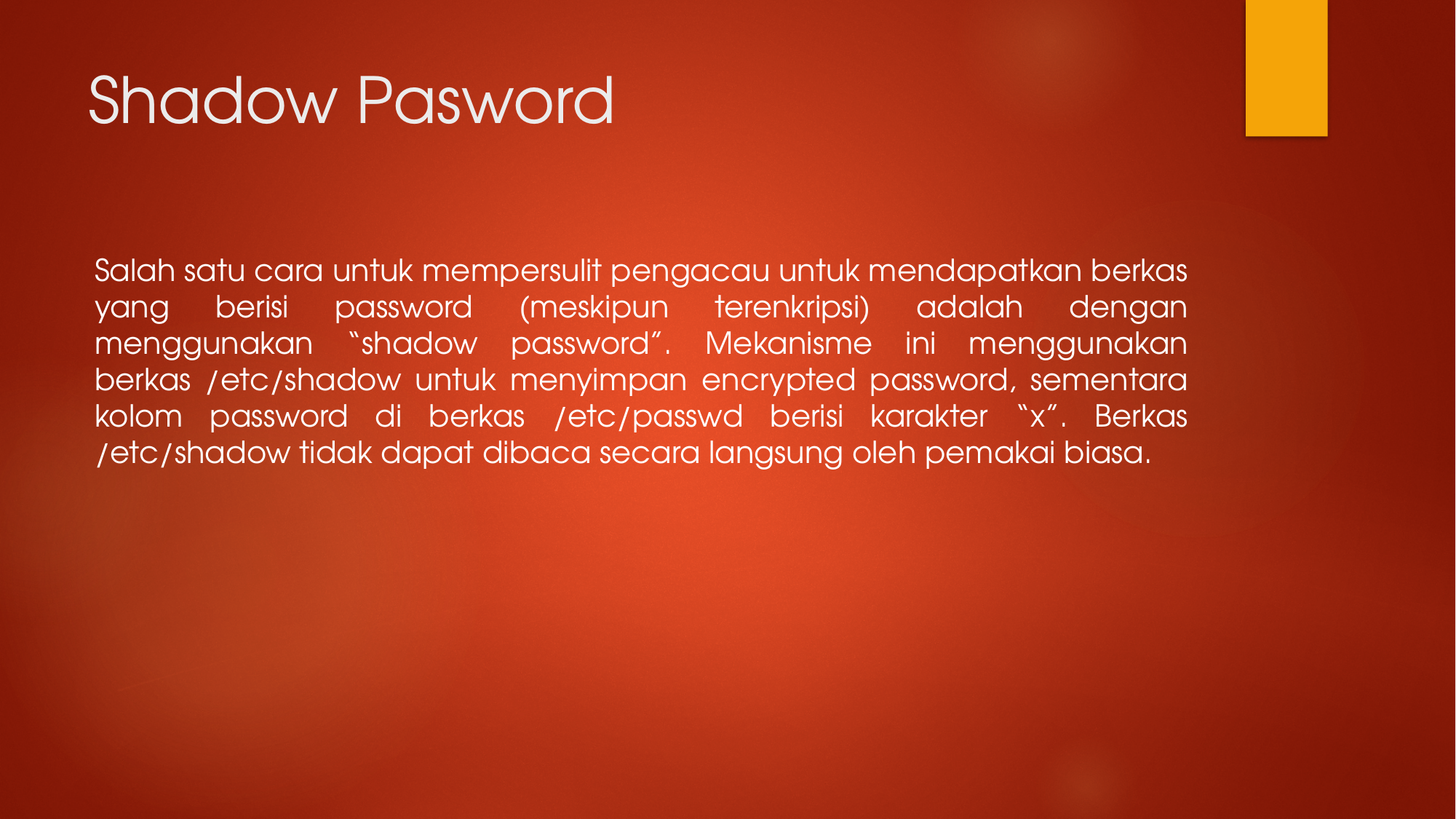

# Shadow Pasword
Salah satu cara untuk mempersulit pengacau untuk mendapatkan berkas yang berisi password (meskipun terenkripsi) adalah dengan menggunakan “shadow password”. Mekanisme ini menggunakan berkas /etc/shadow untuk menyimpan encrypted password, sementara kolom password di berkas /etc/passwd berisi karakter “x”. Berkas /etc/shadow tidak dapat dibaca secara langsung oleh pemakai biasa.